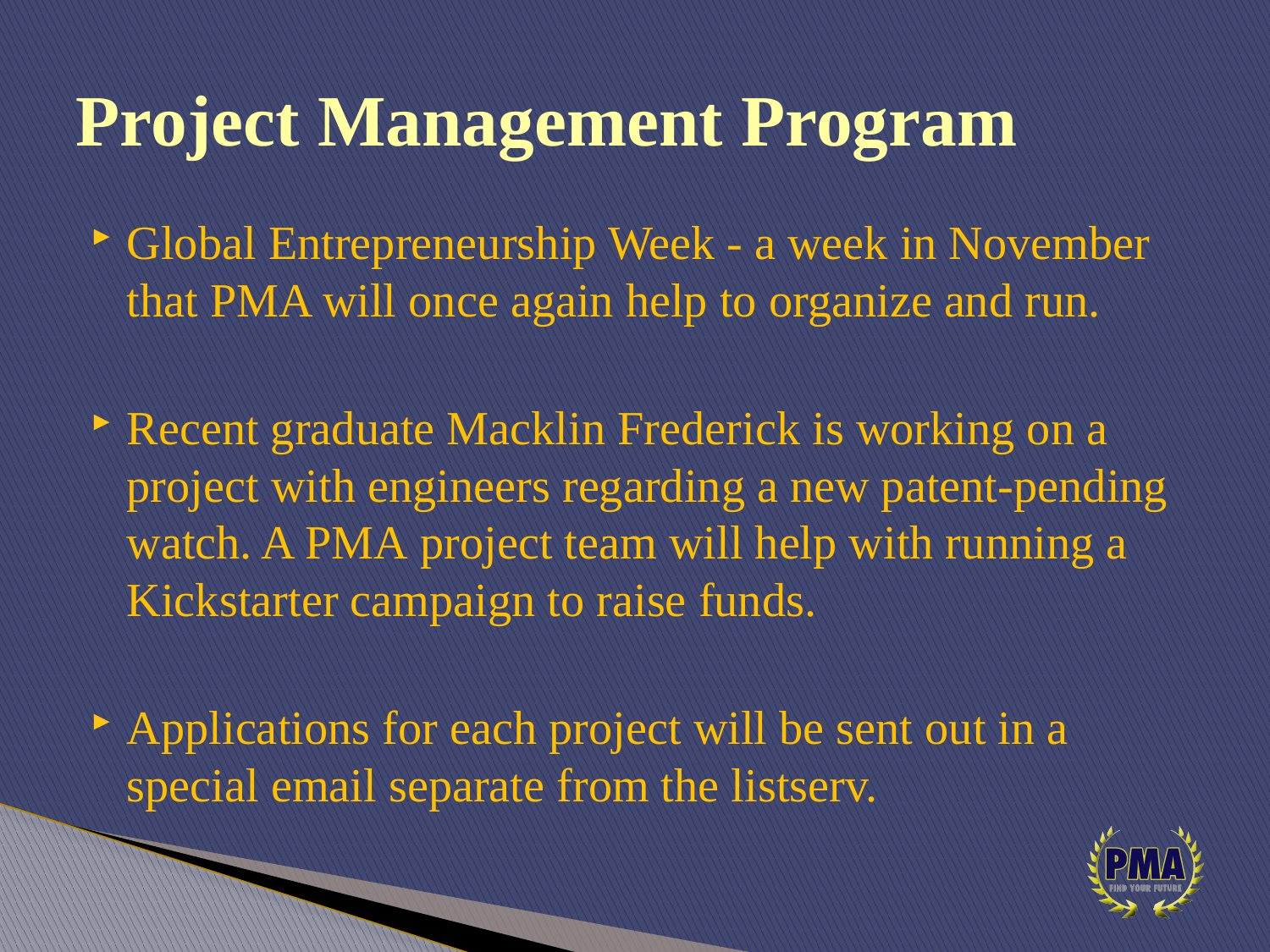

# Project Management Program
Global Entrepreneurship Week - a week in November that PMA will once again help to organize and run.

Recent graduate Macklin Frederick is working on a project with engineers regarding a new patent-pending watch. A PMA project team will help with running a Kickstarter campaign to raise funds.

Applications for each project will be sent out in a special email separate from the listserv.